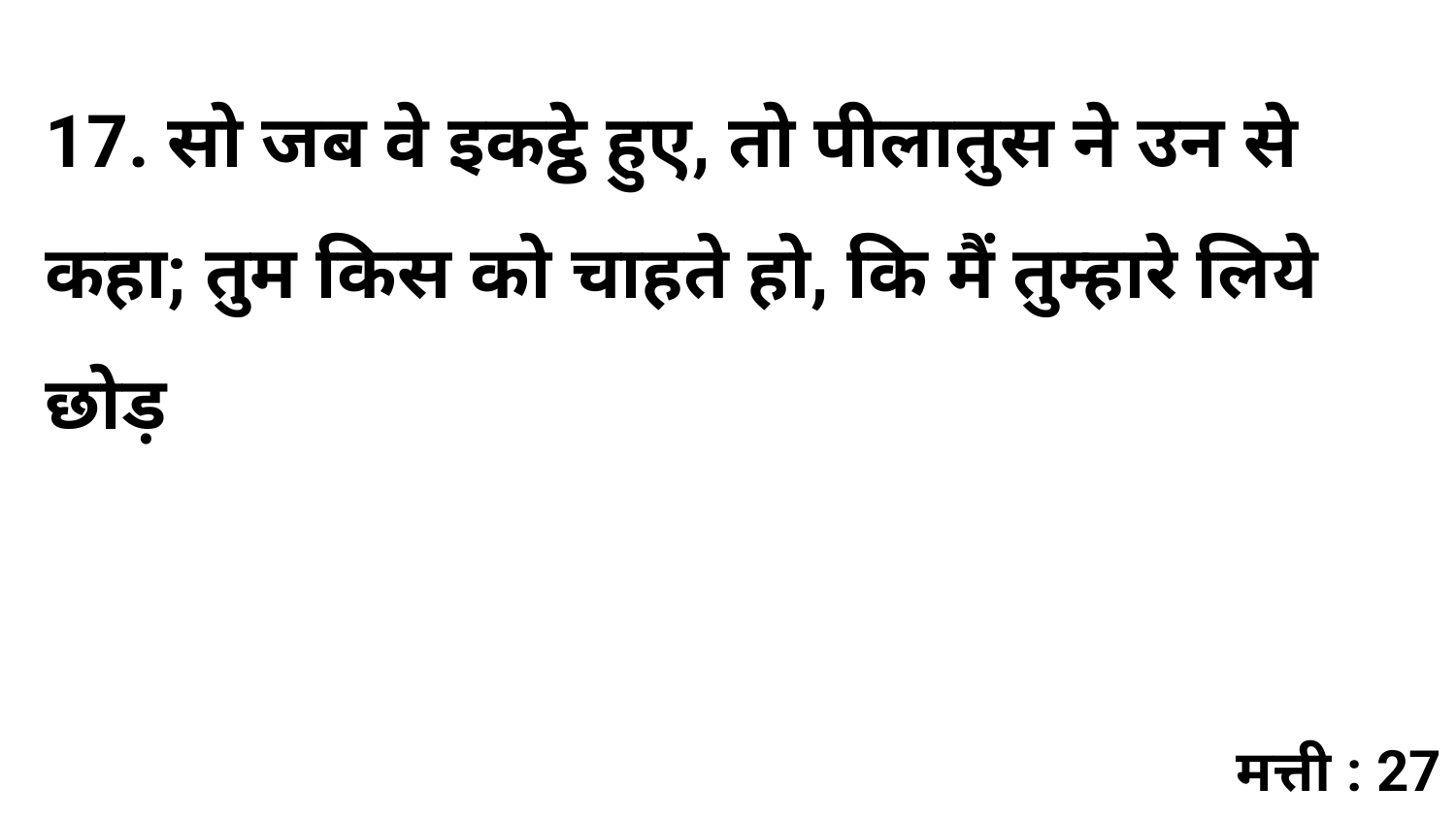

17. सो जब वे इकट्ठे हुए, तो पीलातुस ने उन से कहा; तुम किस को चाहते हो, कि मैं तुम्हारे लिये छोड़
मत्ती : 27